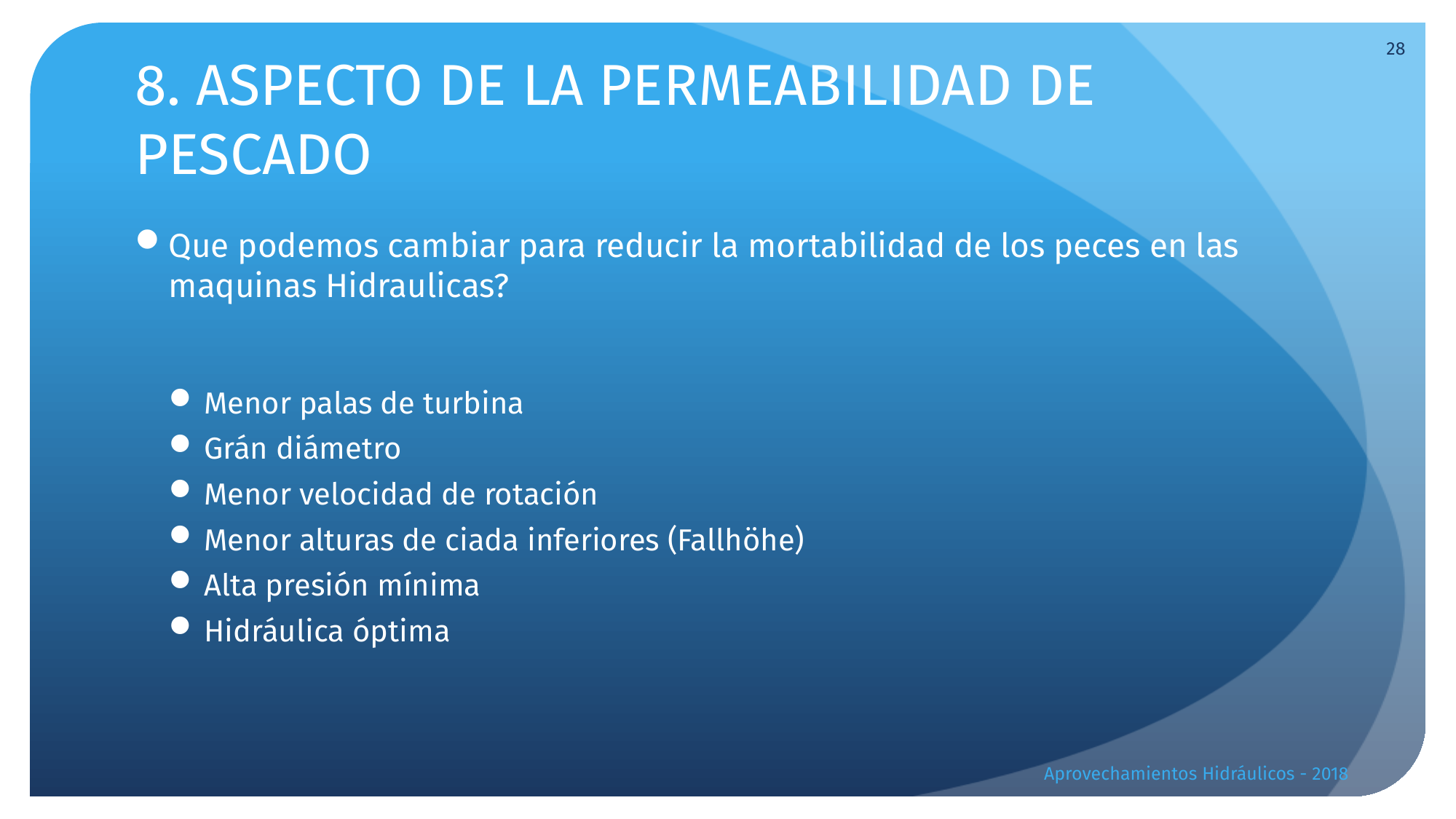

28
# 8. ASPECTO DE LA PERMEABILIDAD DE PESCADO
Que podemos cambiar para reducir la mortabilidad de los peces en las maquinas Hidraulicas?

Menor palas de turbina
Grán diámetro
Menor velocidad de rotación
Menor alturas de ciada inferiores (Fallhöhe)
Alta presión mínima
Hidráulica óptima

Aprovechamientos Hidráulicos - 2018